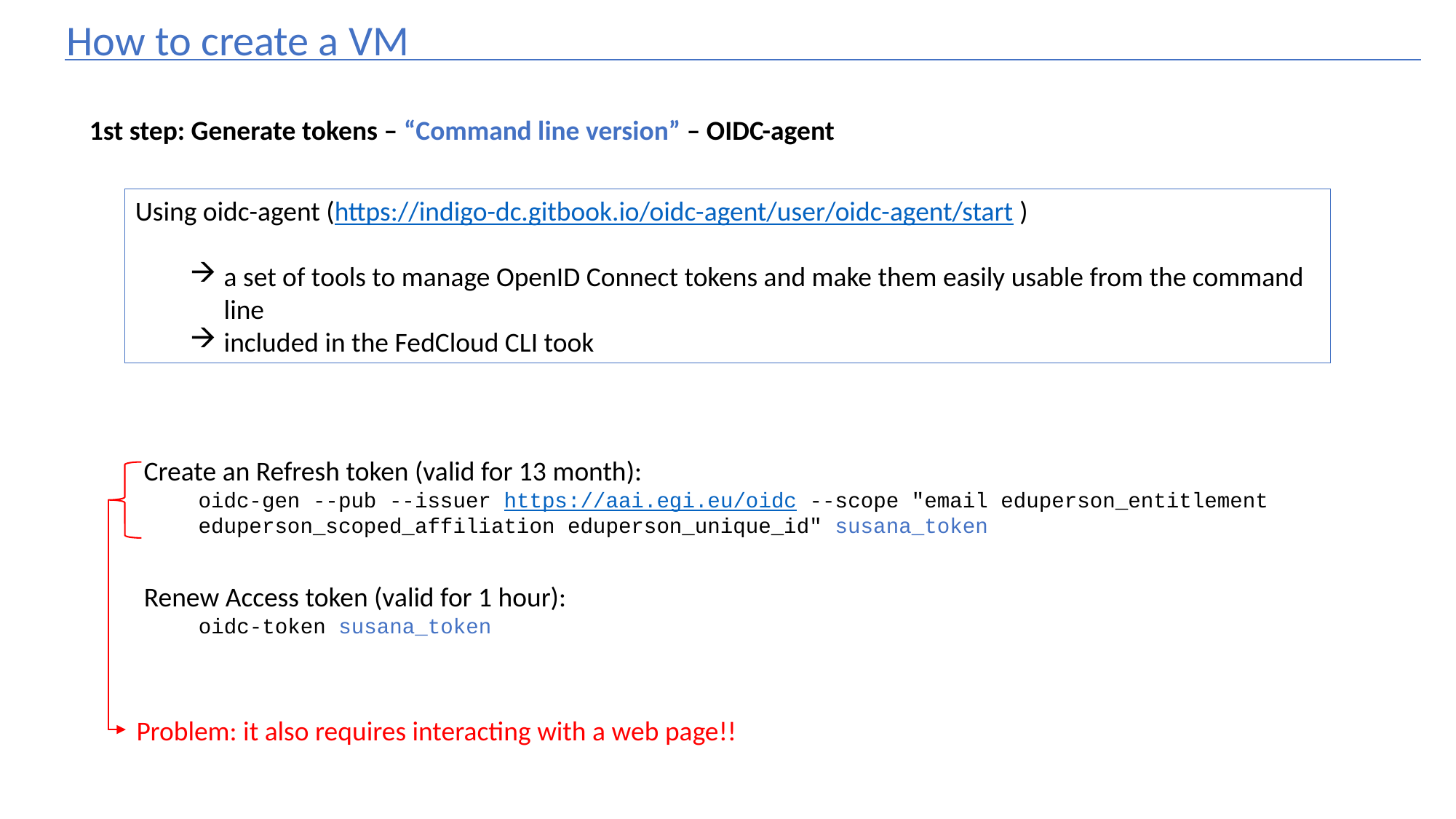

How to create a VM
1st step: Generate tokens – “Command line version” – OIDC-agent
Using oidc-agent (https://indigo-dc.gitbook.io/oidc-agent/user/oidc-agent/start )

a set of tools to manage OpenID Connect tokens and make them easily usable from the command line
included in the FedCloud CLI took
Create an Refresh token (valid for 13 month):
oidc-gen --pub --issuer https://aai.egi.eu/oidc --scope "email eduperson_entitlement eduperson_scoped_affiliation eduperson_unique_id" susana_token

Renew Access token (valid for 1 hour):
oidc-token susana_token
Problem: it also requires interacting with a web page!!